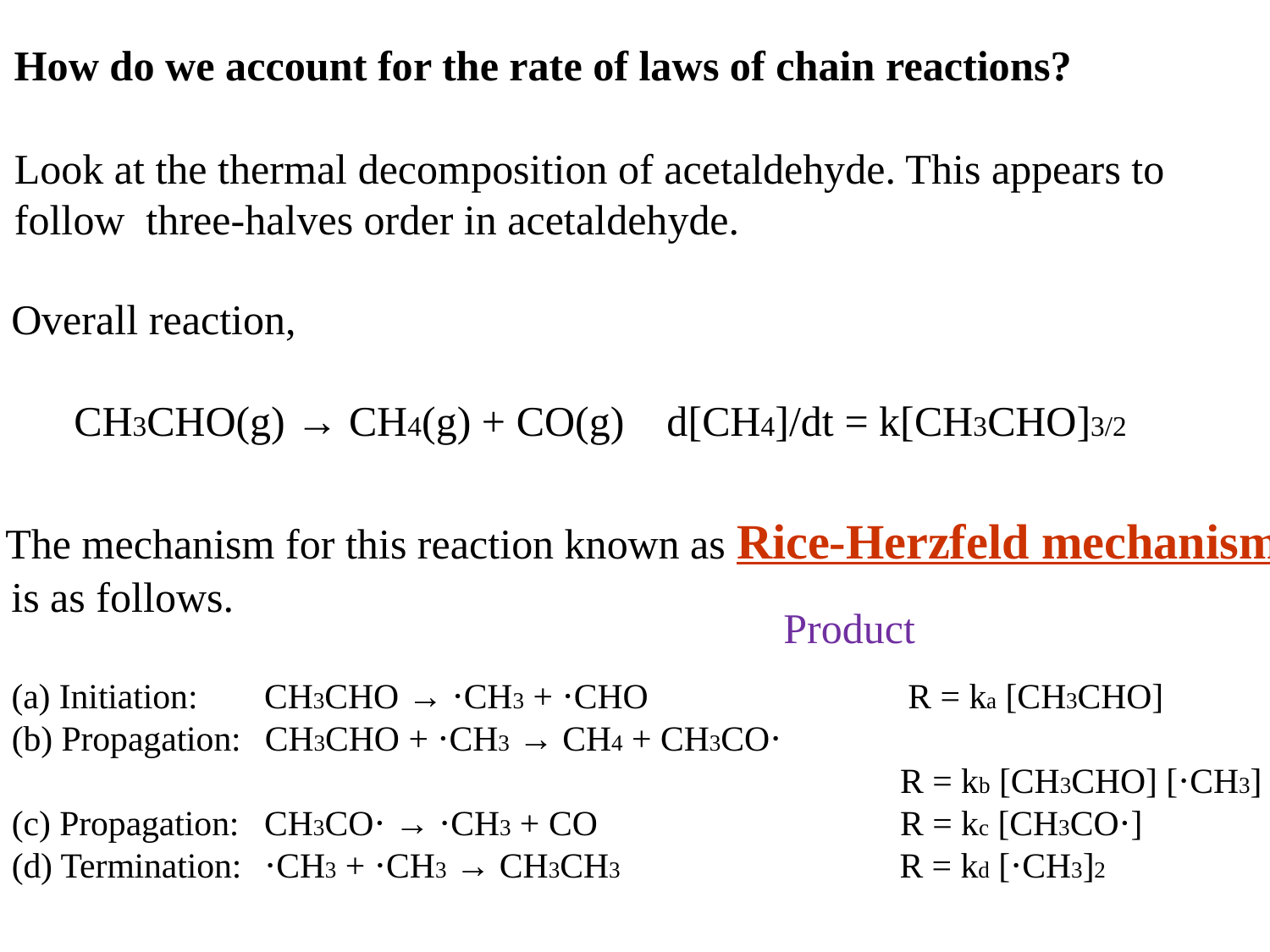

How do we account for the rate of laws of chain reactions?

Look at the thermal decomposition of acetaldehyde. This appears to
follow  three-halves order in acetaldehyde.

Overall reaction,

CH3CHO(g) → CH4(g) + CO(g)    d[CH4]/dt = k[CH3CHO]3/2

The mechanism for this reaction known as Rice-Herzfeld mechanism

is as follows.

Product

(a) Initiation:

CH3CHO → ⋅CH3 + ⋅CHO

R = ka [CH3CHO]

(b) Propagation:

CH3CHO + ⋅CH3 → CH4 + CH3CO⋅

R = kb [CH3CHO] [⋅CH3]
R = kc [CH3CO⋅]

CH3CO⋅ → ⋅CH3 + CO
⋅CH3 + ⋅CH3 → CH3CH3

(c) Propagation:

(d) Termination:

R = kd [⋅CH3]2